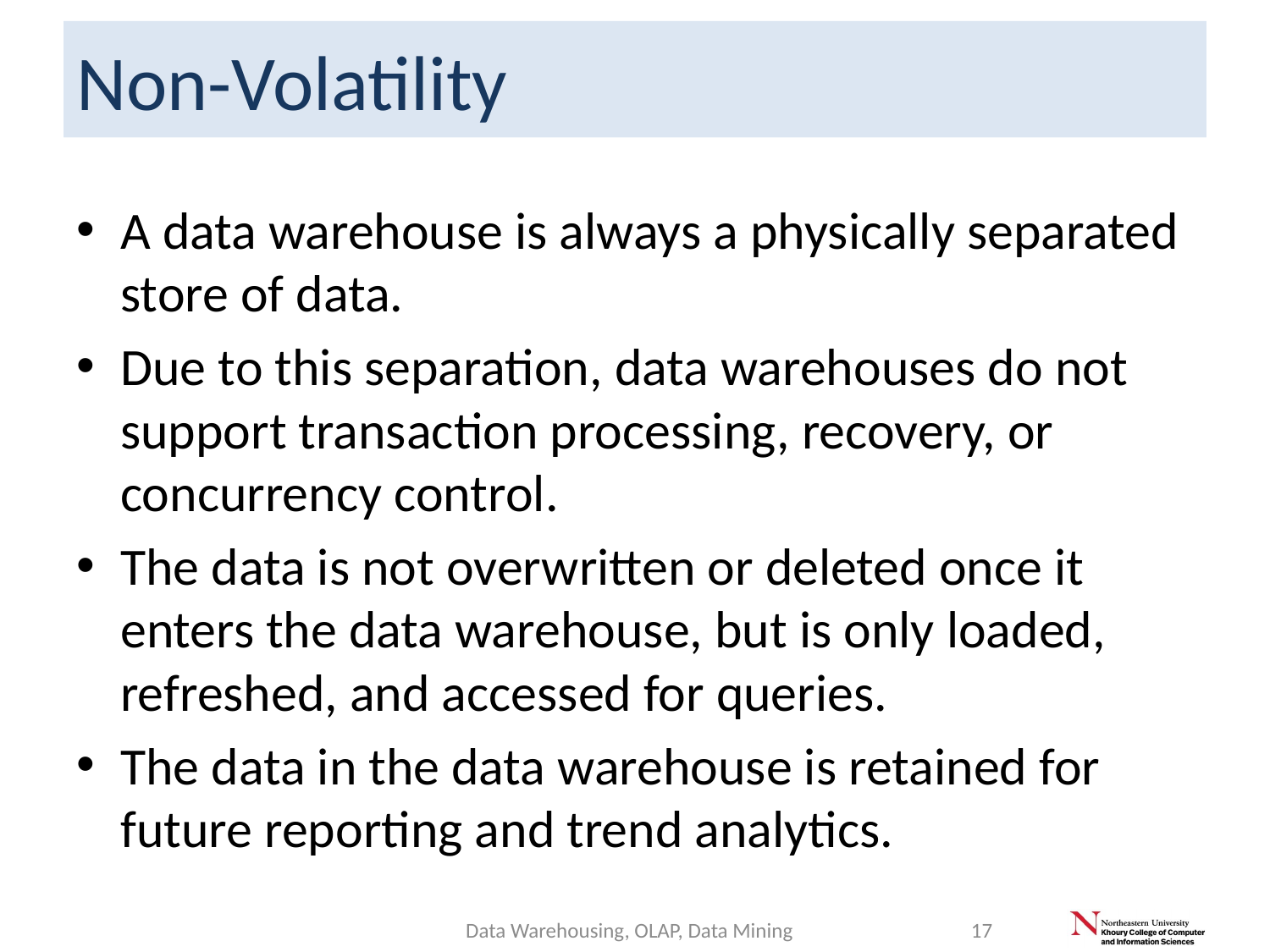

# Non-Volatility
A data warehouse is always a physically separated store of data.
Due to this separation, data warehouses do not support transaction processing, recovery, or concurrency control.
The data is not overwritten or deleted once it enters the data warehouse, but is only loaded, refreshed, and accessed for queries.
The data in the data warehouse is retained for future reporting and trend analytics.

Data Warehousing, OLAP, Data Mining
17